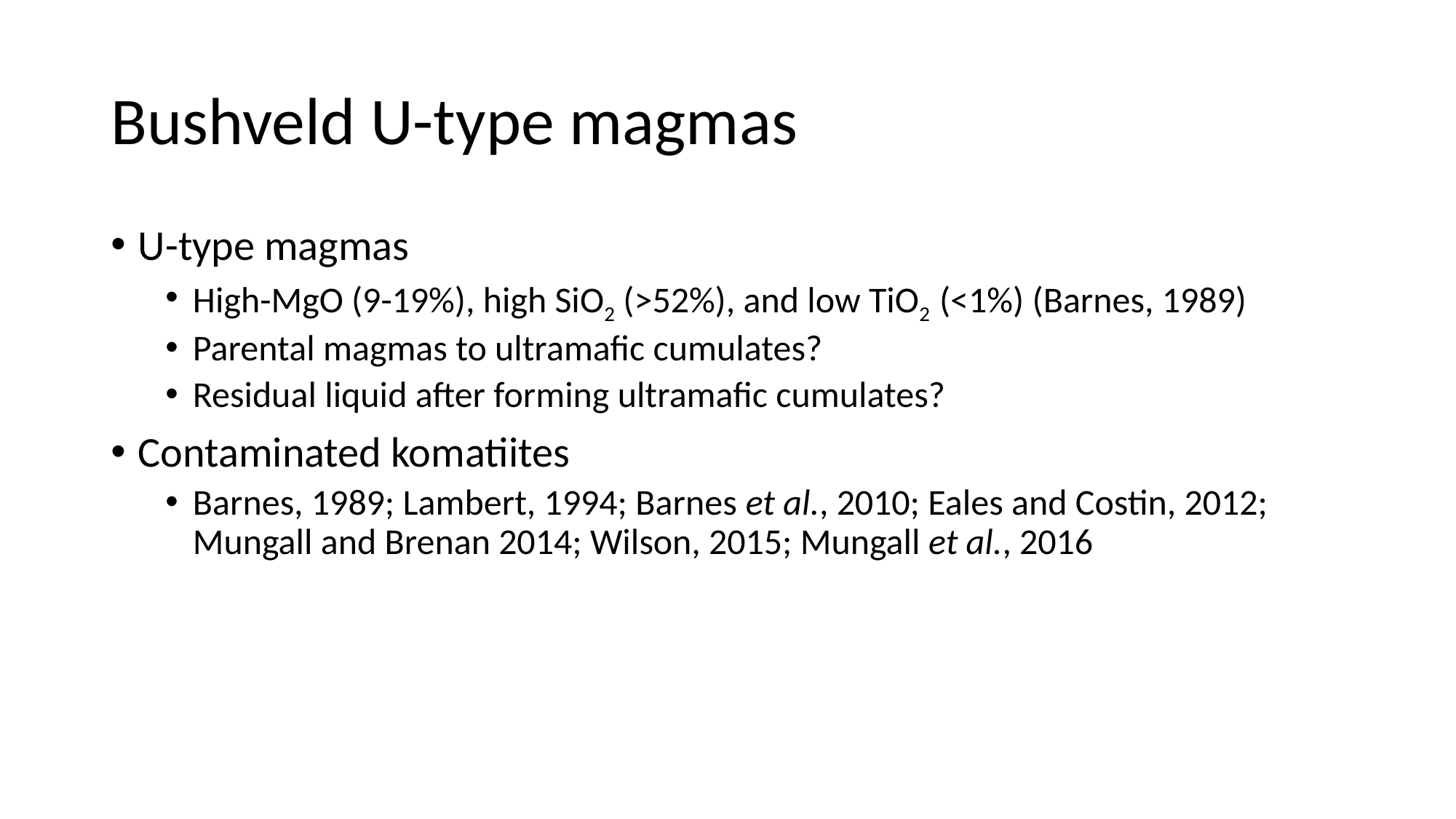

# Bushveld U-type magmas
U-type magmas
High-MgO (9-19%), high SiO2 (>52%), and low TiO2  (<1%) (Barnes, 1989)
Parental magmas to ultramafic cumulates?
Residual liquid after forming ultramafic cumulates?
Contaminated komatiites
Barnes, 1989; Lambert, 1994; Barnes et al., 2010; Eales and Costin, 2012; Mungall and Brenan 2014; Wilson, 2015; Mungall et al., 2016